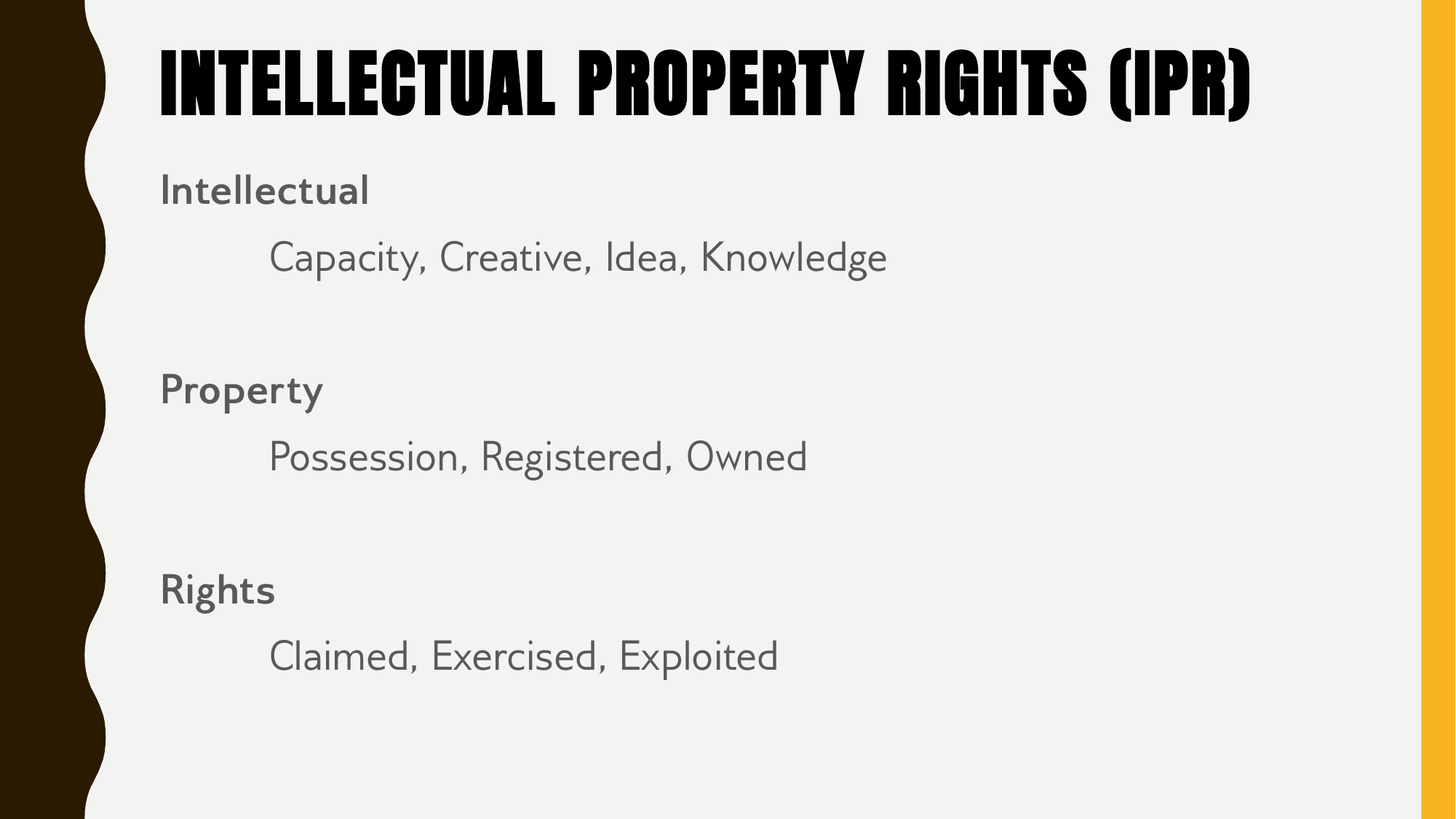

# Intellectual Property Rights (IPR)
Intellectual
	Capacity, Creative, Idea, Knowledge

Property
	Possession, Registered, Owned

Rights
	Claimed, Exercised, Exploited